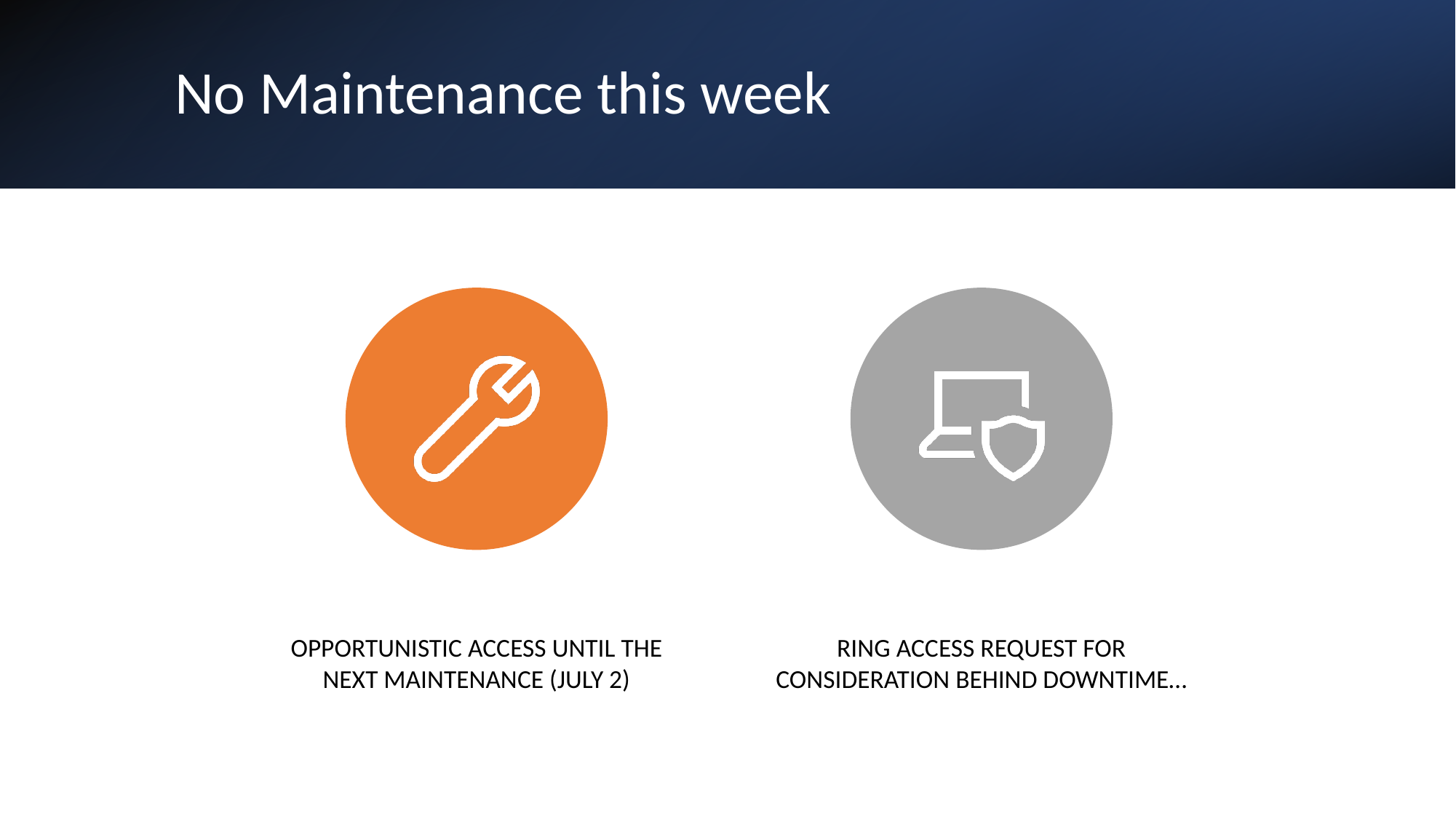

# No Maintenance this week
Opportunistic Access until the Next Maintenance (July 2)
Ring Access request for consideration behind downtime…